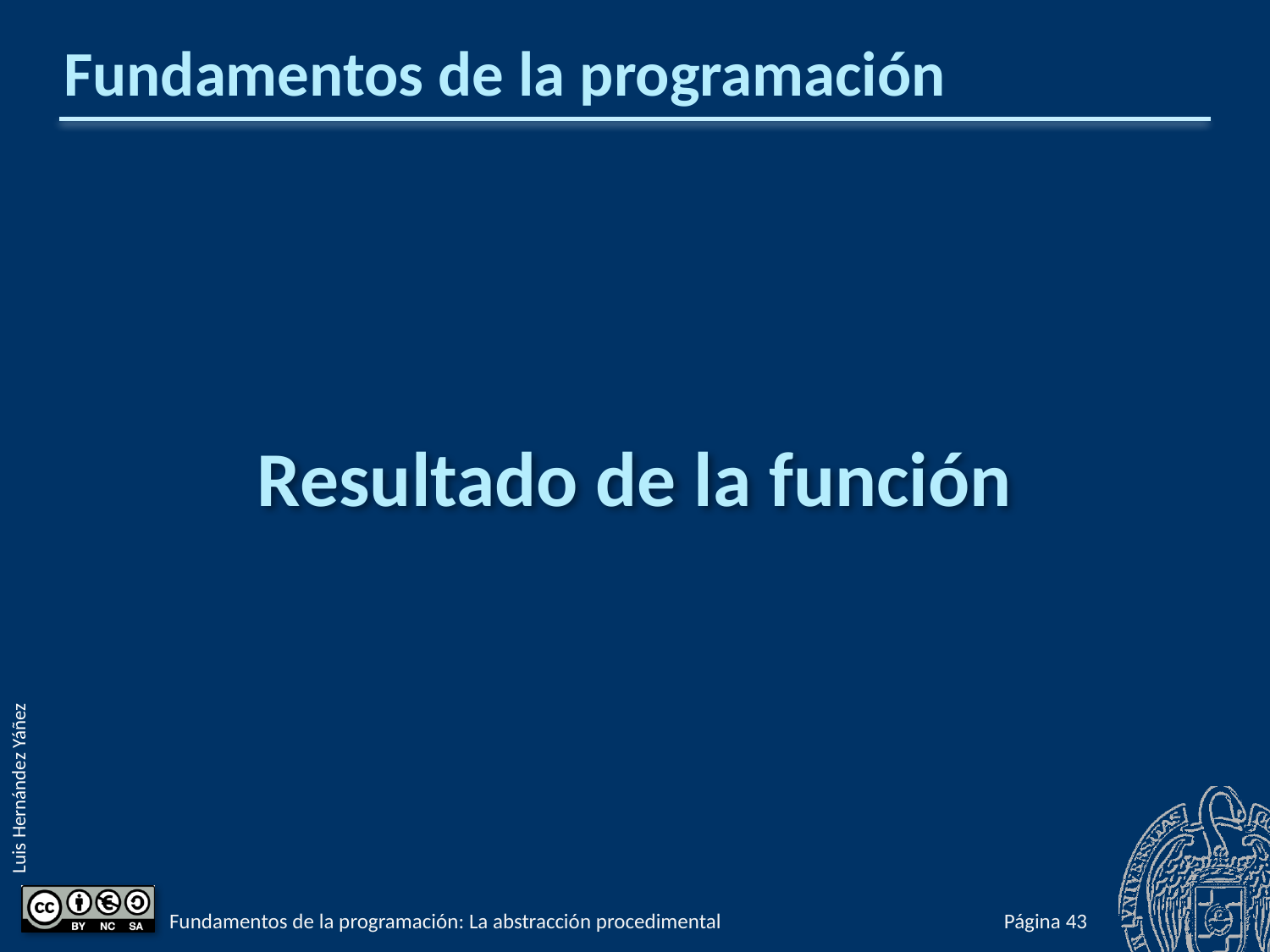

# Fundamentos de la programación
Resultado de la función
Fundamentos de la programación: La abstracción procedimental
Página 43